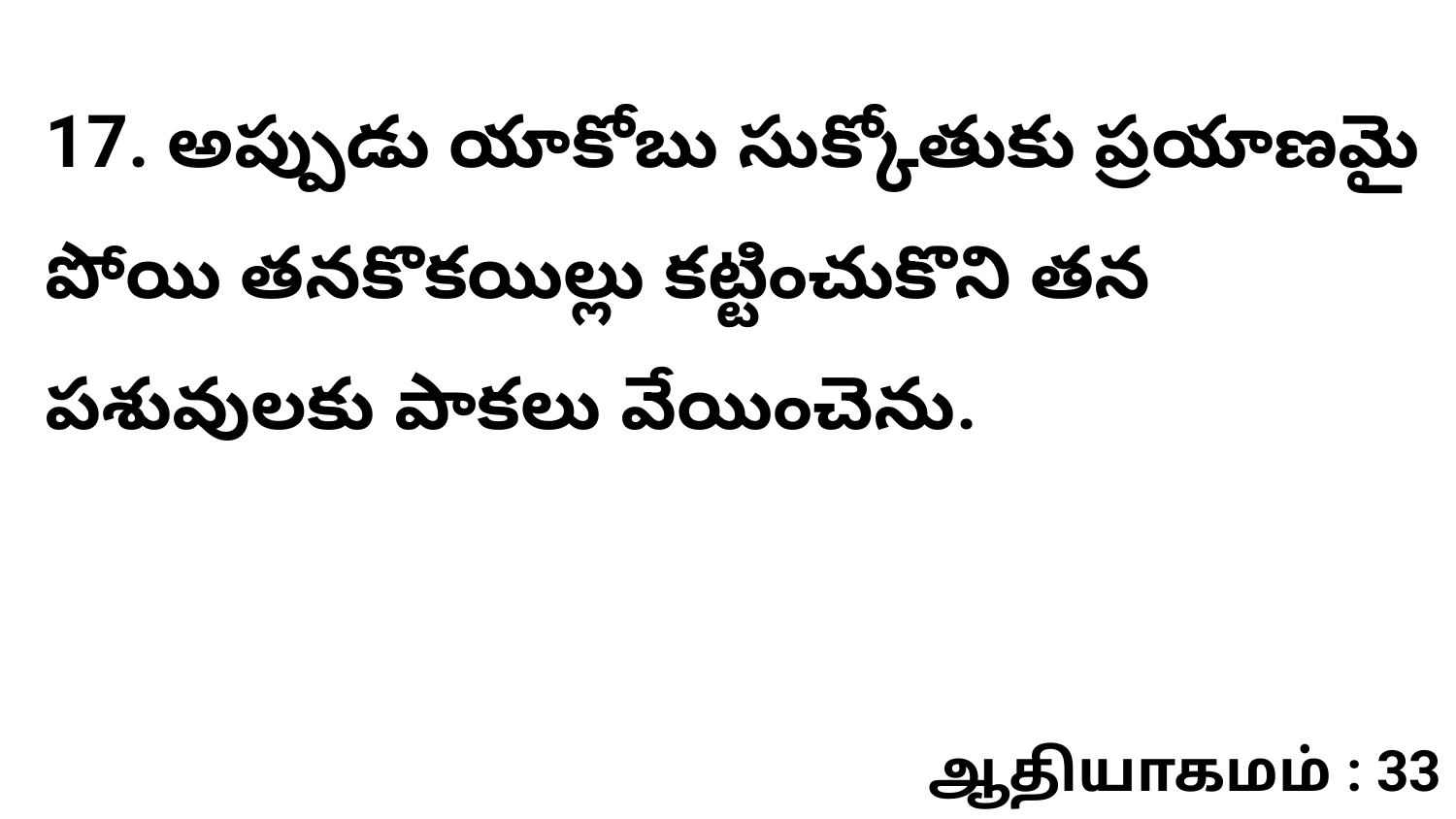

17. అప్పుడు యాకోబు సుక్కోతుకు ప్రయాణమై పోయి తనకొకయిల్లు కట్టించుకొని తన పశువులకు పాకలు వేయించెను.
ஆதியாகமம் : 33